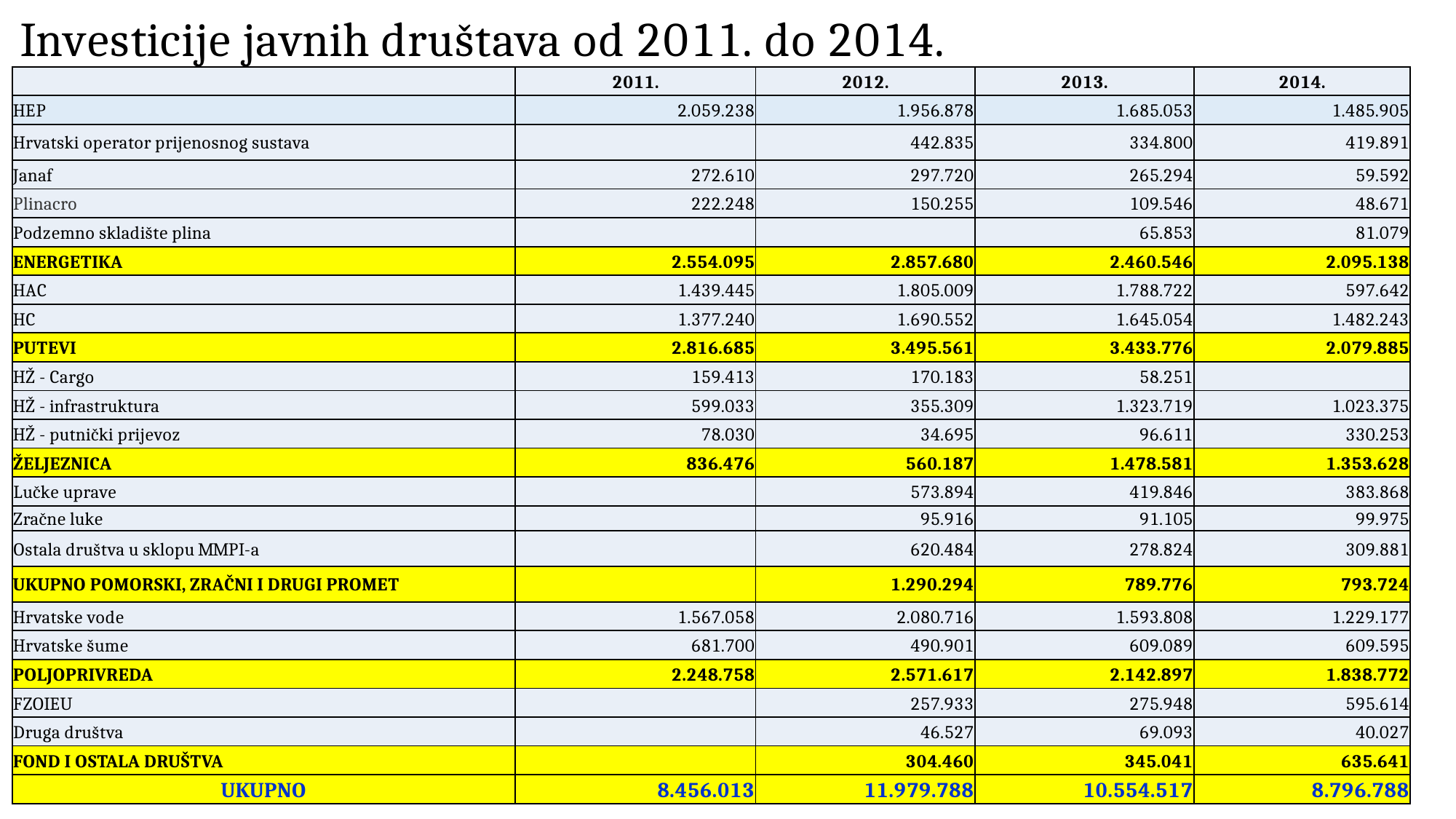

# Investicije javnih društava od 2011. do 2014.
|  | 2011. | 2012. | 2013. | 2014. |
| --- | --- | --- | --- | --- |
| HEP | 2.059.238 | 1.956.878 | 1.685.053 | 1.485.905 |
| Hrvatski operator prijenosnog sustava |  | 442.835 | 334.800 | 419.891 |
| Janaf | 272.610 | 297.720 | 265.294 | 59.592 |
| Plinacro | 222.248 | 150.255 | 109.546 | 48.671 |
| Podzemno skladište plina |  |  | 65.853 | 81.079 |
| ENERGETIKA | 2.554.095 | 2.857.680 | 2.460.546 | 2.095.138 |
| HAC | 1.439.445 | 1.805.009 | 1.788.722 | 597.642 |
| HC | 1.377.240 | 1.690.552 | 1.645.054 | 1.482.243 |
| PUTEVI | 2.816.685 | 3.495.561 | 3.433.776 | 2.079.885 |
| HŽ - Cargo | 159.413 | 170.183 | 58.251 |  |
| HŽ - infrastruktura | 599.033 | 355.309 | 1.323.719 | 1.023.375 |
| HŽ - putnički prijevoz | 78.030 | 34.695 | 96.611 | 330.253 |
| ŽELJEZNICA | 836.476 | 560.187 | 1.478.581 | 1.353.628 |
| Lučke uprave |  | 573.894 | 419.846 | 383.868 |
| Zračne luke |  | 95.916 | 91.105 | 99.975 |
| Ostala društva u sklopu MMPI-a |  | 620.484 | 278.824 | 309.881 |
| UKUPNO POMORSKI, ZRAČNI I DRUGI PROMET |  | 1.290.294 | 789.776 | 793.724 |
| Hrvatske vode | 1.567.058 | 2.080.716 | 1.593.808 | 1.229.177 |
| Hrvatske šume | 681.700 | 490.901 | 609.089 | 609.595 |
| POLJOPRIVREDA | 2.248.758 | 2.571.617 | 2.142.897 | 1.838.772 |
| FZOIEU |  | 257.933 | 275.948 | 595.614 |
| Druga društva |  | 46.527 | 69.093 | 40.027 |
| FOND I OSTALA DRUŠTVA |  | 304.460 | 345.041 | 635.641 |
| UKUPNO | 8.456.013 | 11.979.788 | 10.554.517 | 8.796.788 |